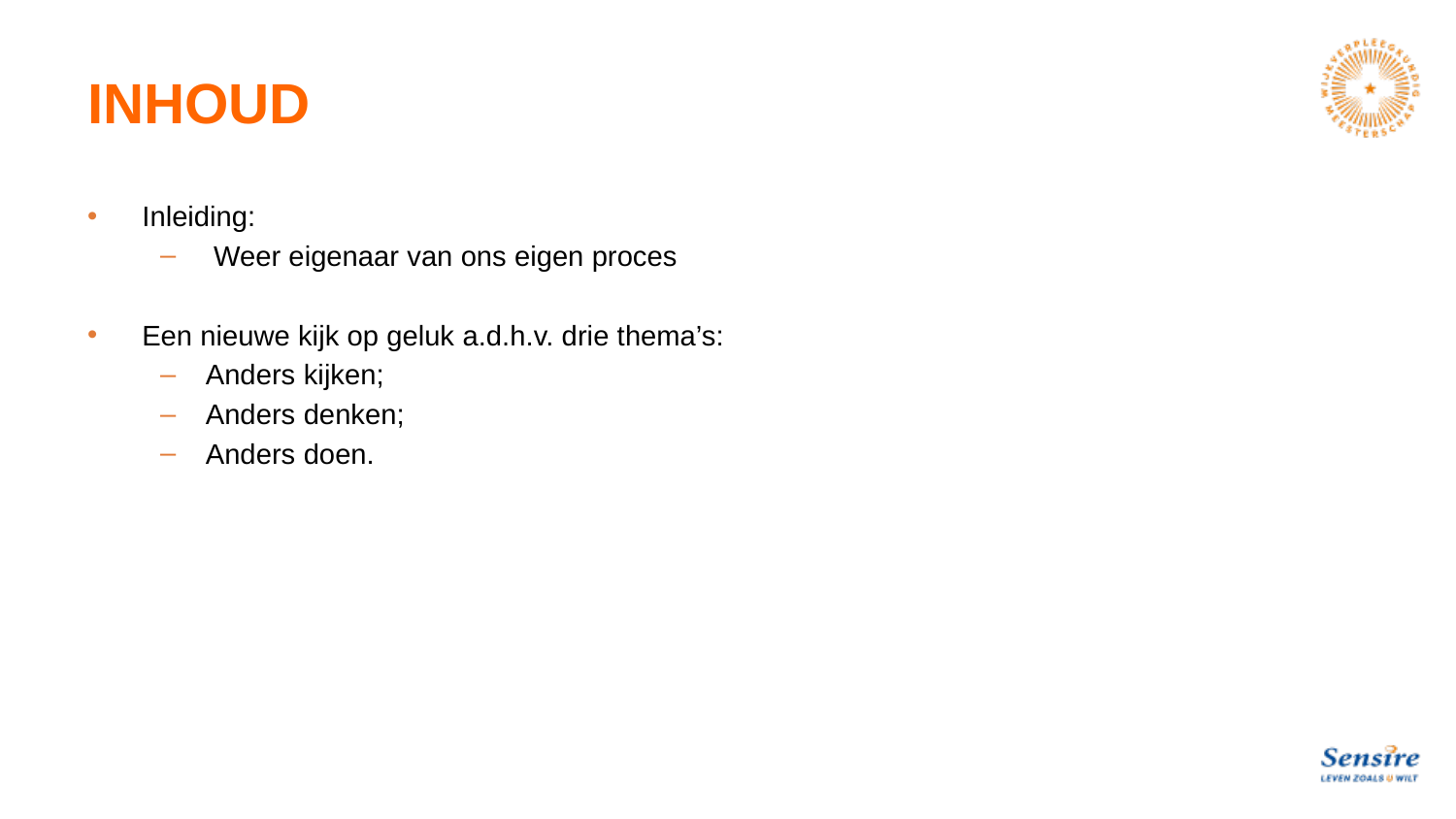

# INHOUD
Inleiding:
 Weer eigenaar van ons eigen proces

Een nieuwe kijk op geluk a.d.h.v. drie thema’s:
Anders kijken;
Anders denken;
Anders doen.